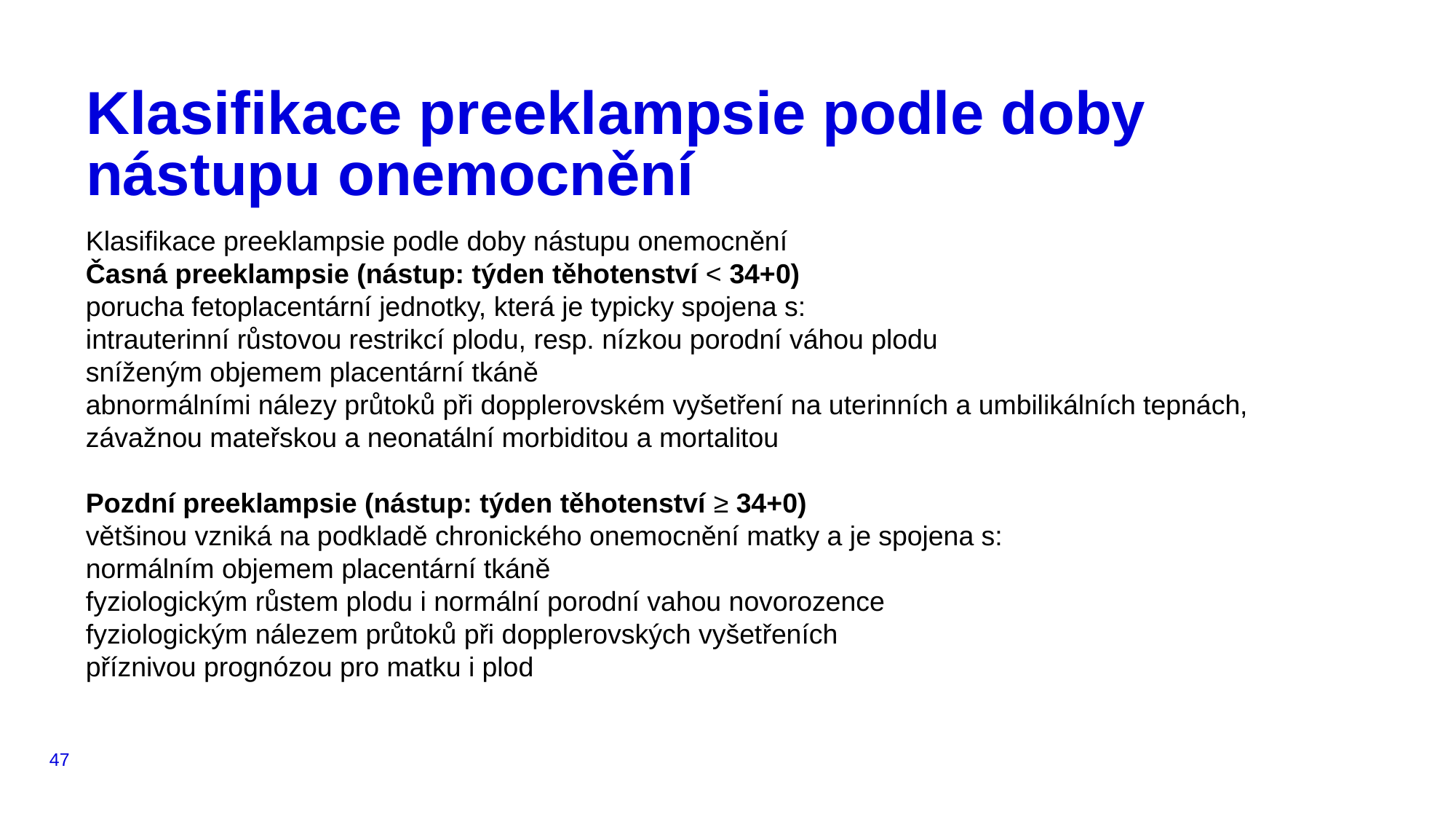

# Klasifikace preeklampsie podle doby nástupu onemocnění
Klasifikace preeklampsie podle doby nástupu onemocnění
Časná preeklampsie (nástup: týden těhotenství < 34+0)
porucha fetoplacentární jednotky, která je typicky spojena s:
intrauterinní růstovou restrikcí plodu, resp. nízkou porodní váhou plodu
sníženým objemem placentární tkáně
abnormálními nálezy průtoků při dopplerovském vyšetření na uterinních a umbilikálních tepnách,
závažnou mateřskou a neonatální morbiditou a mortalitou

Pozdní preeklampsie (nástup: týden těhotenství ≥ 34+0)
většinou vzniká na podkladě chronického onemocnění matky a je spojena s:
normálním objemem placentární tkáně
fyziologickým růstem plodu i normální porodní vahou novorozence
fyziologickým nálezem průtoků při dopplerovských vyšetřeních
příznivou prognózou pro matku i plod

47